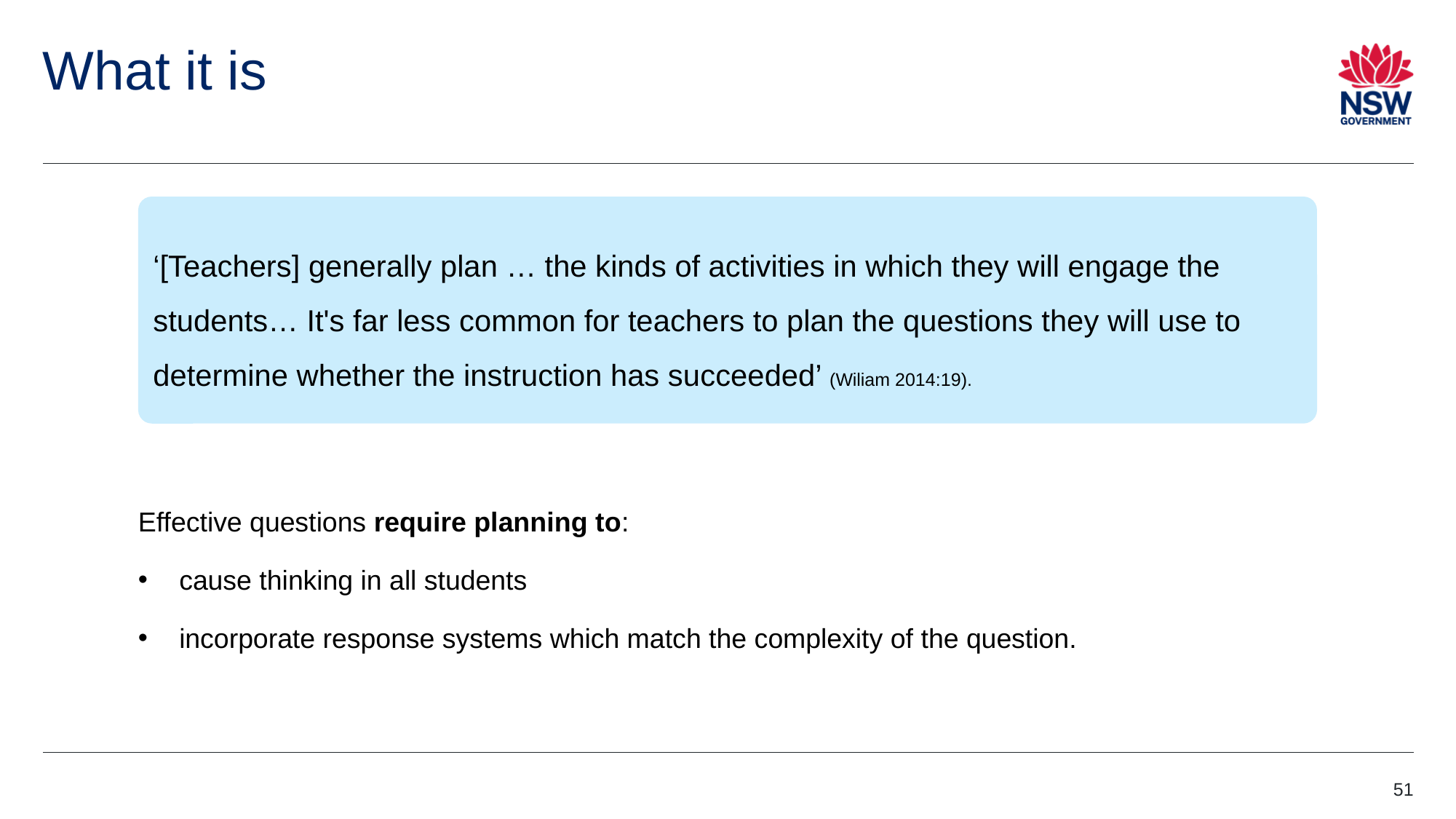

# What it is
‘[Teachers] generally plan … the kinds of activities in which they will engage the students… It's far less common for teachers to plan the questions they will use to determine whether the instruction has succeeded’ (Wiliam 2014:19).
Effective questions require planning to:
cause thinking in all students
incorporate response systems which match the complexity of the question.
51